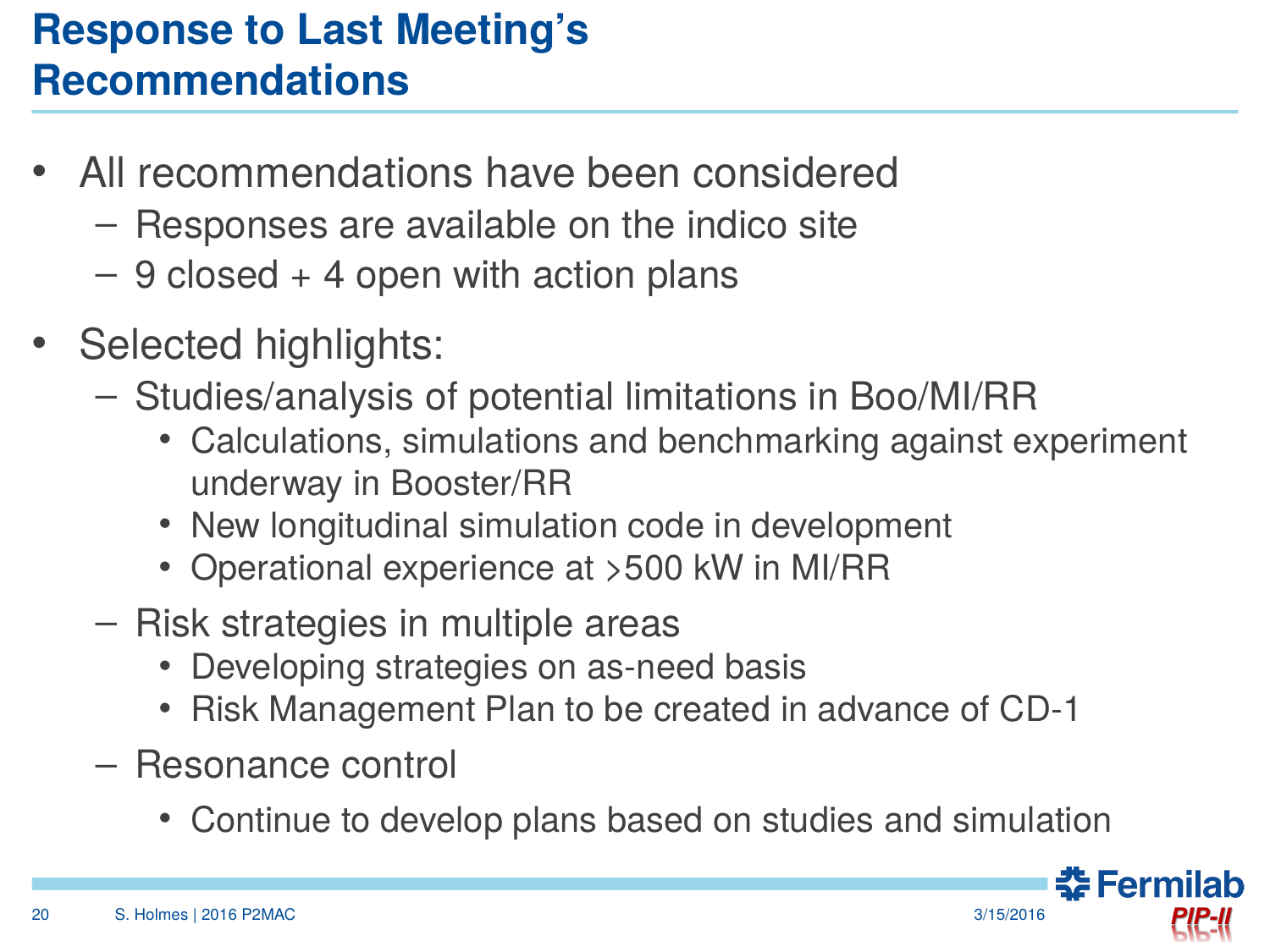

# Response to Last Meeting’s Recommendations
All recommendations have been considered
Responses are available on the indico site
9 closed + 4 open with action plans
Selected highlights:
Studies/analysis of potential limitations in Boo/MI/RR
Calculations, simulations and benchmarking against experiment underway in Booster/RR
New longitudinal simulation code in development
Operational experience at >500 kW in MI/RR
Risk strategies in multiple areas
Developing strategies on as-need basis
Risk Management Plan to be created in advance of CD-1
Resonance control
Continue to develop plans based on studies and simulation
20
S. Holmes | 2016 P2MAC
3/15/2016